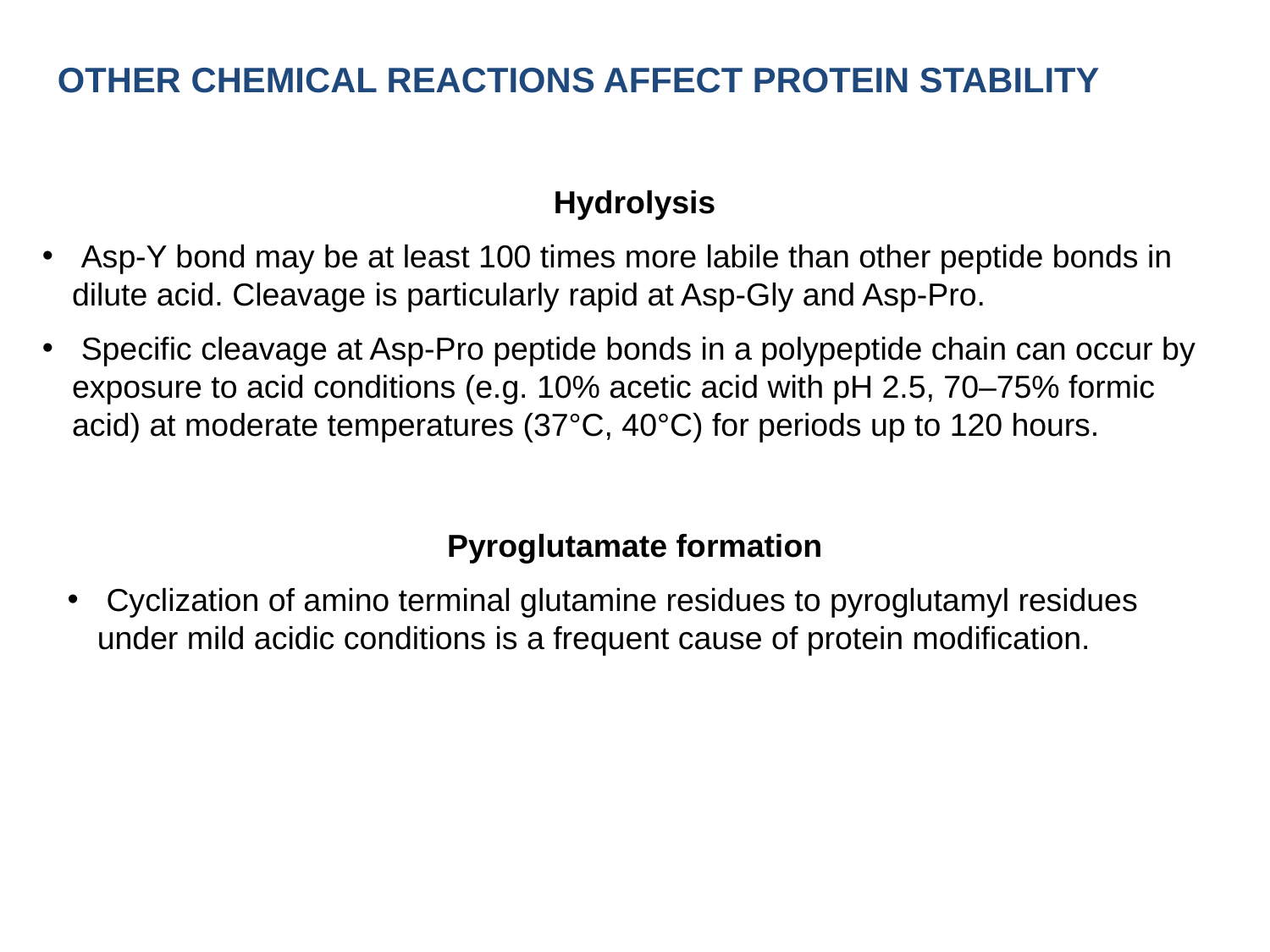

OTHER CHEMICAL REACTIONS AFFECT PROTEIN STABILITY
Hydrolysis
 Asp-Y bond may be at least 100 times more labile than other peptide bonds in dilute acid. Cleavage is particularly rapid at Asp-Gly and Asp-Pro.
 Specific cleavage at Asp-Pro peptide bonds in a polypeptide chain can occur by exposure to acid conditions (e.g. 10% acetic acid with pH 2.5, 70–75% formic acid) at moderate temperatures (37°C, 40°C) for periods up to 120 hours.

Pyroglutamate formation
 Cyclization of amino terminal glutamine residues to pyroglutamyl residues under mild acidic conditions is a frequent cause of protein modification.